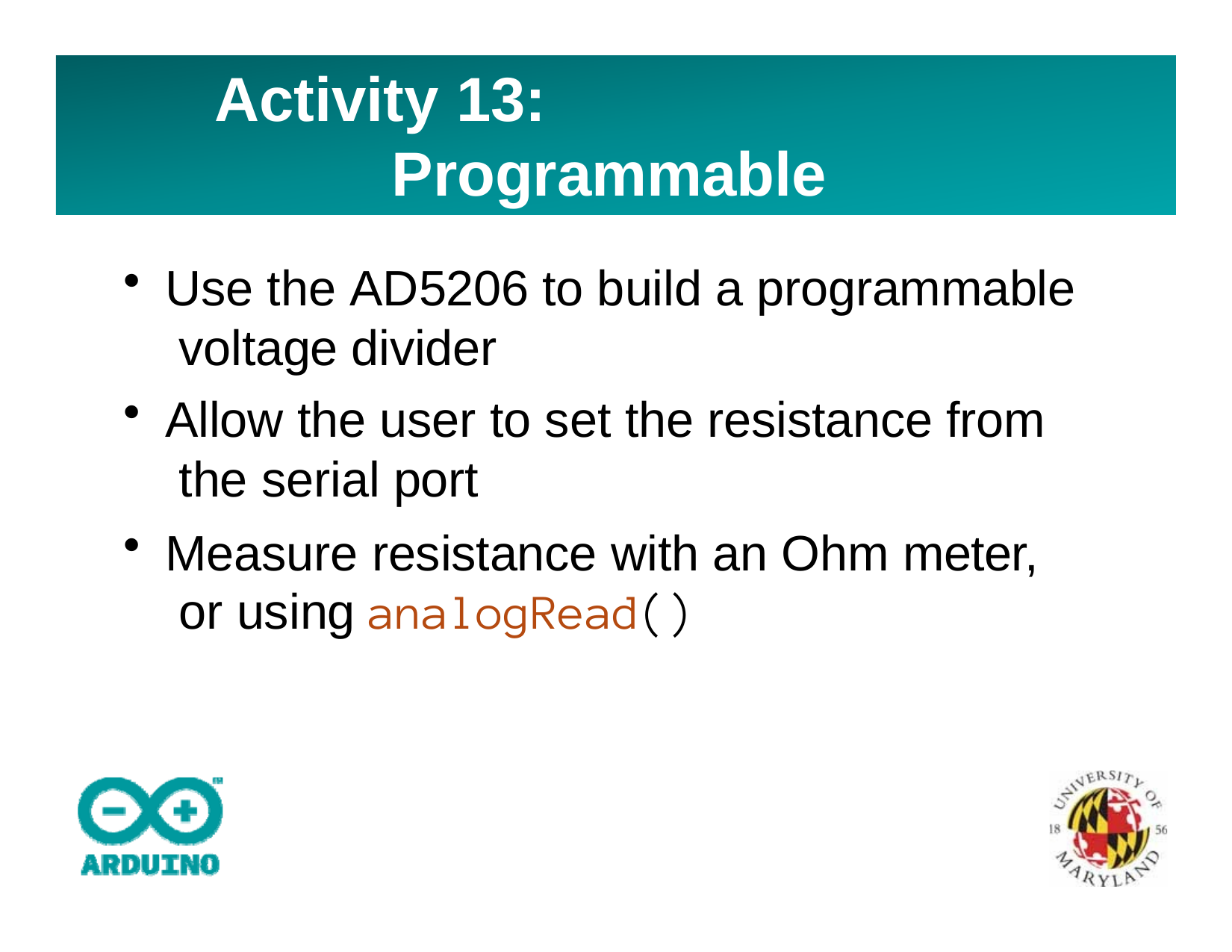

# Activity 13:	Programmable  Voltage Divider
Use the AD5206 to build a programmable  voltage divider
Allow the user to set the resistance from  the serial port
Measure resistance with an Ohm meter,  or using analogRead()